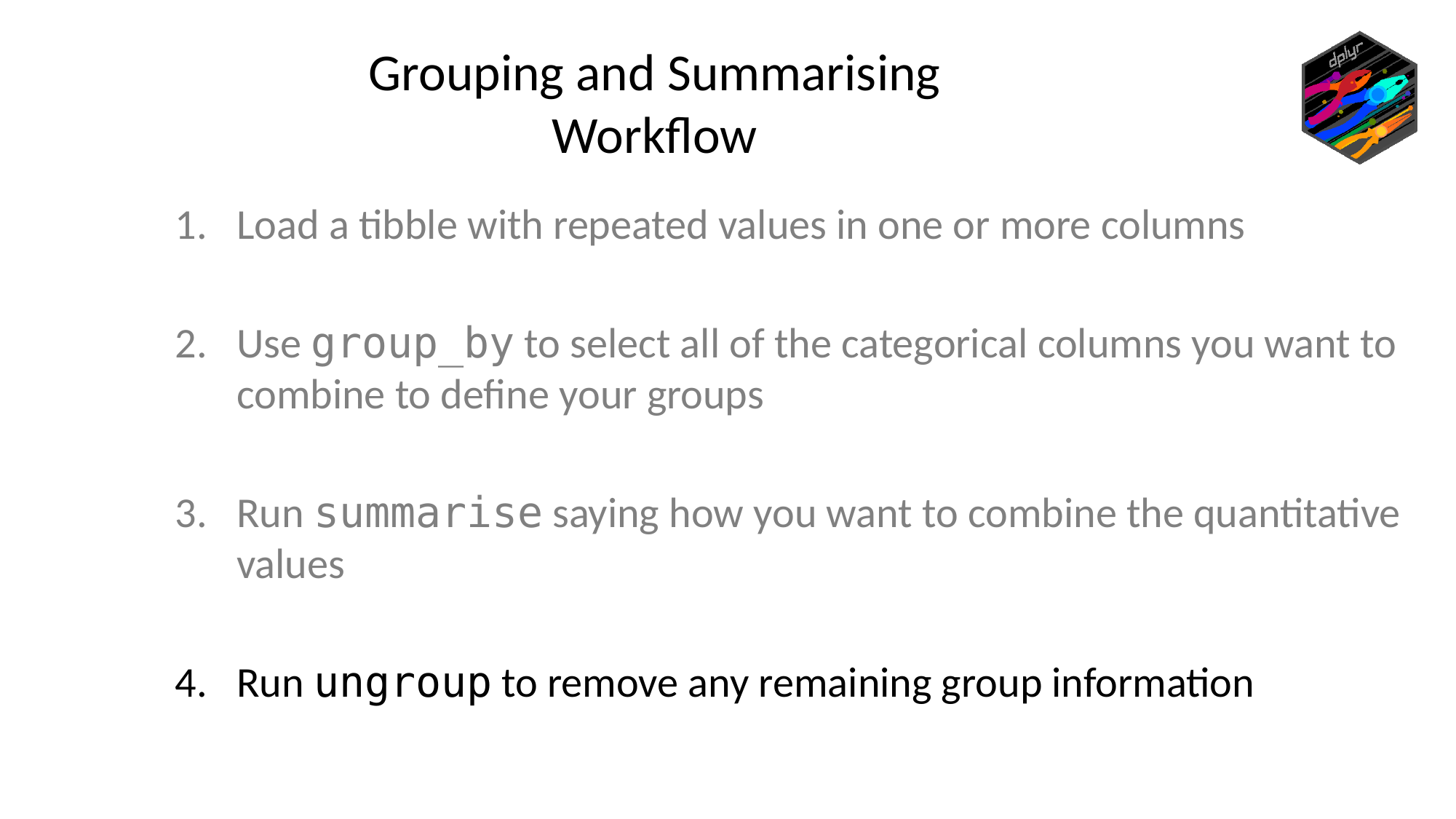

Grouping and Summarising
Workflow
Load a tibble with repeated values in one or more columns

Use group_by to select all of the categorical columns you want to combine to define your groups

Run summarise saying how you want to combine the quantitative values

Run ungroup to remove any remaining group information